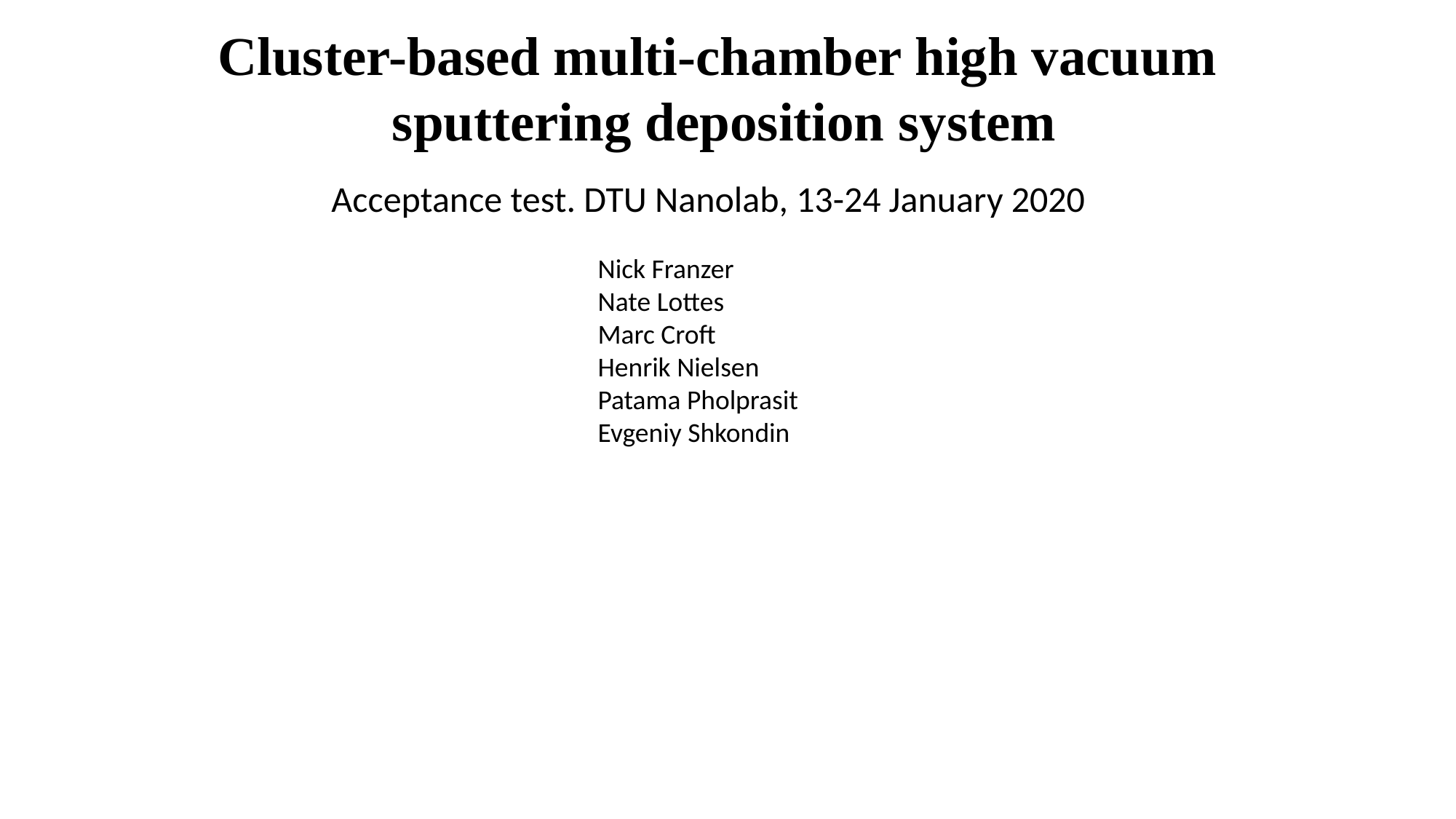

Cluster-based multi-chamber high vacuum
 sputtering deposition system
Acceptance test. DTU Nanolab, 13-24 January 2020
Nick Franzer
Nate Lottes
Marc Croft
Henrik Nielsen
Patama Pholprasit
Evgeniy Shkondin